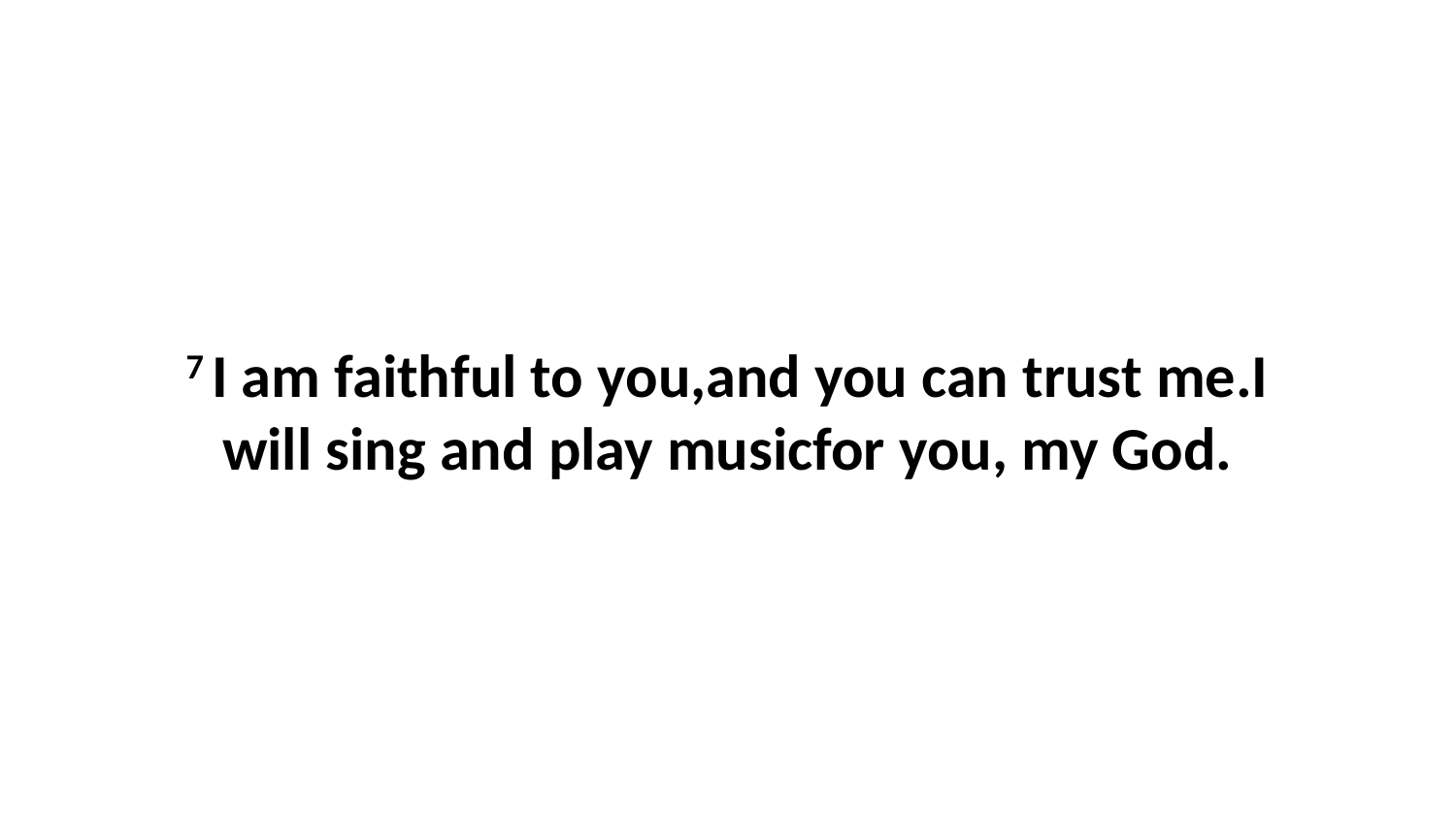

7 I am faithful to you,and you can trust me.I will sing and play musicfor you, my God.